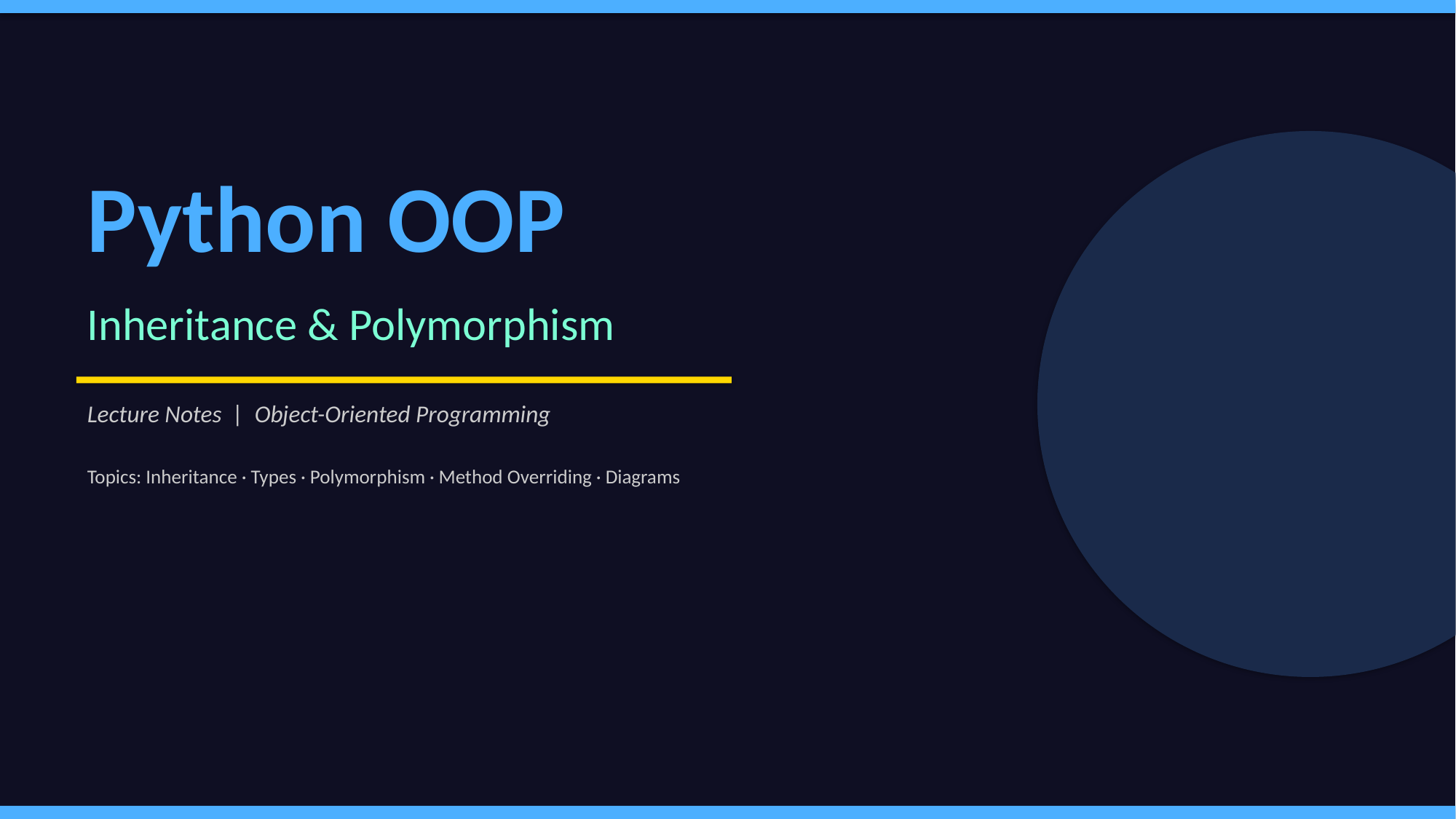

Python OOP
Inheritance & Polymorphism

Lecture Notes  |  Object-Oriented Programming
Topics: Inheritance · Types · Polymorphism · Method Overriding · Diagrams